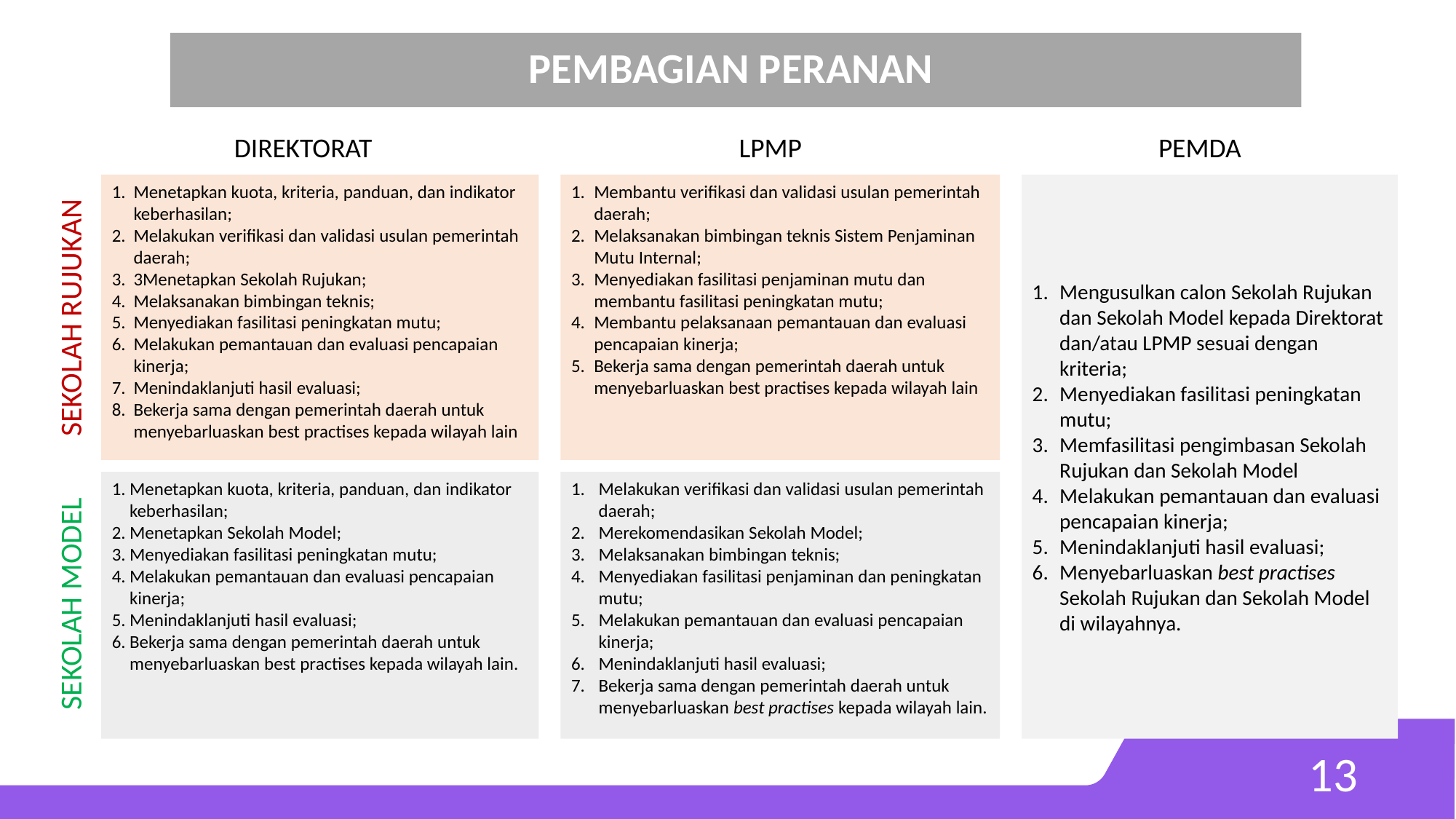

# PEMBAGIAN PERANAN
DIREKTORAT
LPMP
PEMDA
Mengusulkan calon Sekolah Rujukan dan Sekolah Model kepada Direktorat dan/atau LPMP sesuai dengan kriteria;
Menyediakan fasilitasi peningkatan mutu;
Memfasilitasi pengimbasan Sekolah Rujukan dan Sekolah Model
Melakukan pemantauan dan evaluasi pencapaian kinerja;
Menindaklanjuti hasil evaluasi;
Menyebarluaskan best practises Sekolah Rujukan dan Sekolah Model di wilayahnya.
Menetapkan kuota, kriteria, panduan, dan indikator keberhasilan;
Melakukan verifikasi dan validasi usulan pemerintah daerah;
3Menetapkan Sekolah Rujukan;
Melaksanakan bimbingan teknis;
Menyediakan fasilitasi peningkatan mutu;
Melakukan pemantauan dan evaluasi pencapaian kinerja;
Menindaklanjuti hasil evaluasi;
Bekerja sama dengan pemerintah daerah untuk menyebarluaskan best practises kepada wilayah lain
Membantu verifikasi dan validasi usulan pemerintah daerah;
Melaksanakan bimbingan teknis Sistem Penjaminan Mutu Internal;
Menyediakan fasilitasi penjaminan mutu dan membantu fasilitasi peningkatan mutu;
Membantu pelaksanaan pemantauan dan evaluasi pencapaian kinerja;
Bekerja sama dengan pemerintah daerah untuk menyebarluaskan best practises kepada wilayah lain
SEKOLAH RUJUKAN
Menetapkan kuota, kriteria, panduan, dan indikator keberhasilan;
Menetapkan Sekolah Model;
Menyediakan fasilitasi peningkatan mutu;
Melakukan pemantauan dan evaluasi pencapaian kinerja;
Menindaklanjuti hasil evaluasi;
Bekerja sama dengan pemerintah daerah untuk menyebarluaskan best practises kepada wilayah lain.
Melakukan verifikasi dan validasi usulan pemerintah daerah;
Merekomendasikan Sekolah Model;
Melaksanakan bimbingan teknis;
Menyediakan fasilitasi penjaminan dan peningkatan mutu;
Melakukan pemantauan dan evaluasi pencapaian kinerja;
Menindaklanjuti hasil evaluasi;
Bekerja sama dengan pemerintah daerah untuk menyebarluaskan best practises kepada wilayah lain.
SEKOLAH MODEL
13